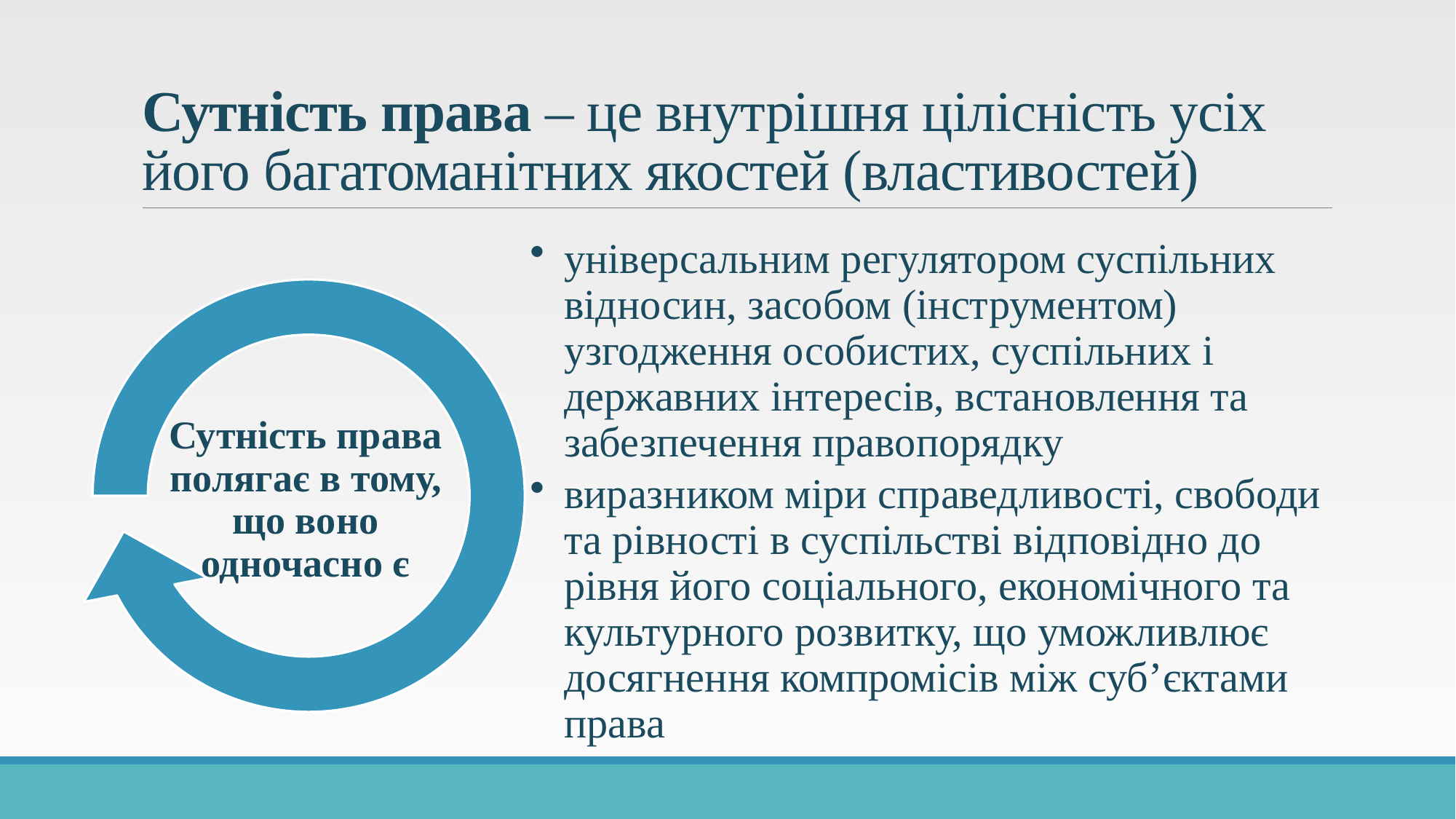

# Сутність права – це внутрішня цілісність усіх його багатоманітних якостей (властивостей)
універсальним регулятором суспільних відносин, засобом (інструментом) узгодження особистих, суспільних і державних інтересів, встановлення та забезпечення правопорядку
виразником міри справедливості, свободи та рівності в суспільстві відповідно до рівня його соціального, економічного та культурного розвитку, що уможливлює досягнення компромісів між суб’єктами права
Сутність права полягає в тому, що воно одночасно є